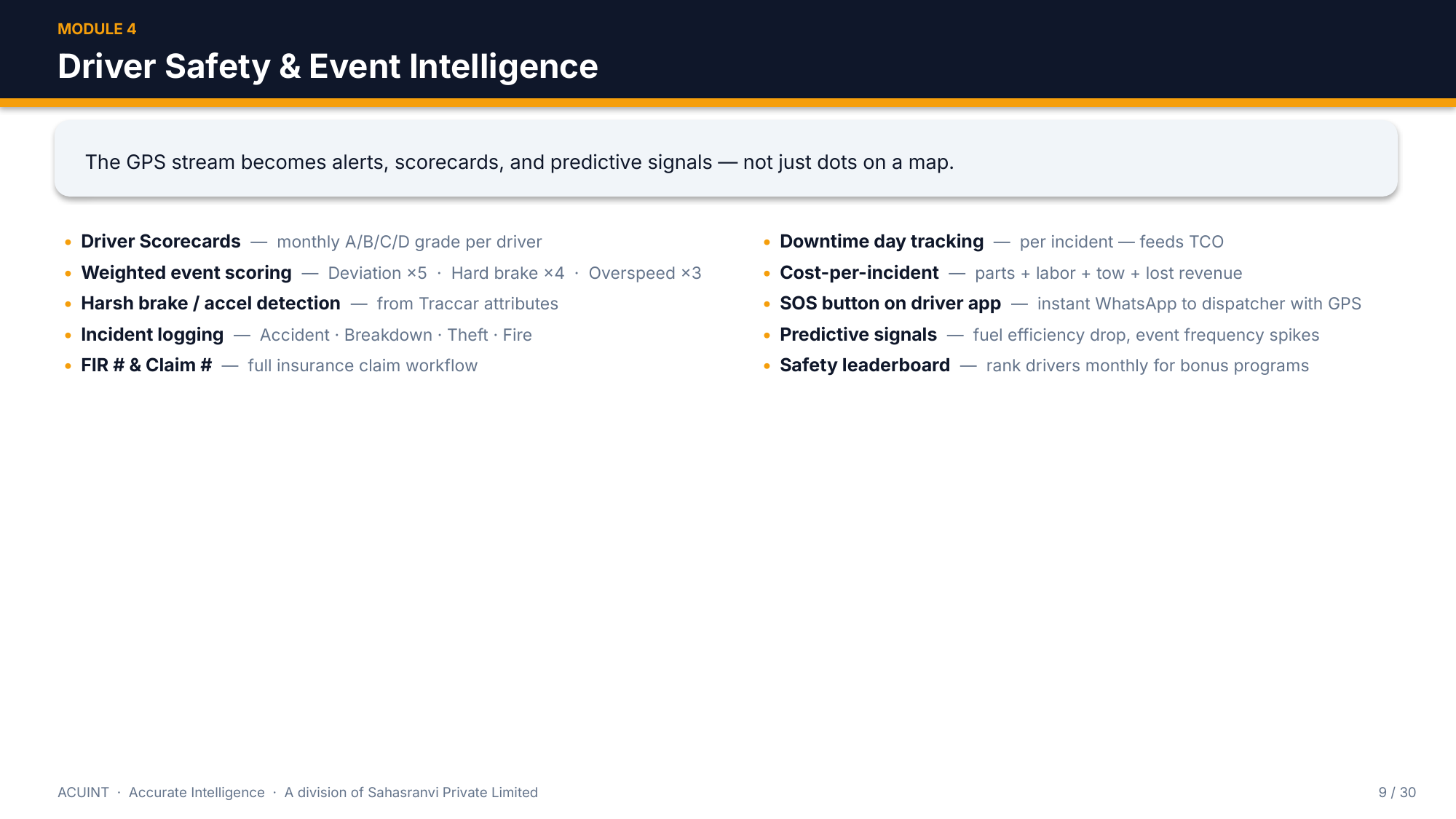

MODULE 4
Driver Safety & Event Intelligence

The GPS stream becomes alerts, scorecards, and predictive signals — not just dots on a map.
•  Driver Scorecards  —  monthly A/B/C/D grade per driver
•  Weighted event scoring  —  Deviation ×5  ·  Hard brake ×4  ·  Overspeed ×3
•  Harsh brake / accel detection  —  from Traccar attributes
•  Incident logging  —  Accident · Breakdown · Theft · Fire
•  FIR # & Claim #  —  full insurance claim workflow
•  Downtime day tracking  —  per incident — feeds TCO
•  Cost-per-incident  —  parts + labor + tow + lost revenue
•  SOS button on driver app  —  instant WhatsApp to dispatcher with GPS
•  Predictive signals  —  fuel efficiency drop, event frequency spikes
•  Safety leaderboard  —  rank drivers monthly for bonus programs
ACUINT  ·  Accurate Intelligence  ·  A division of Sahasranvi Private Limited
9 / 30